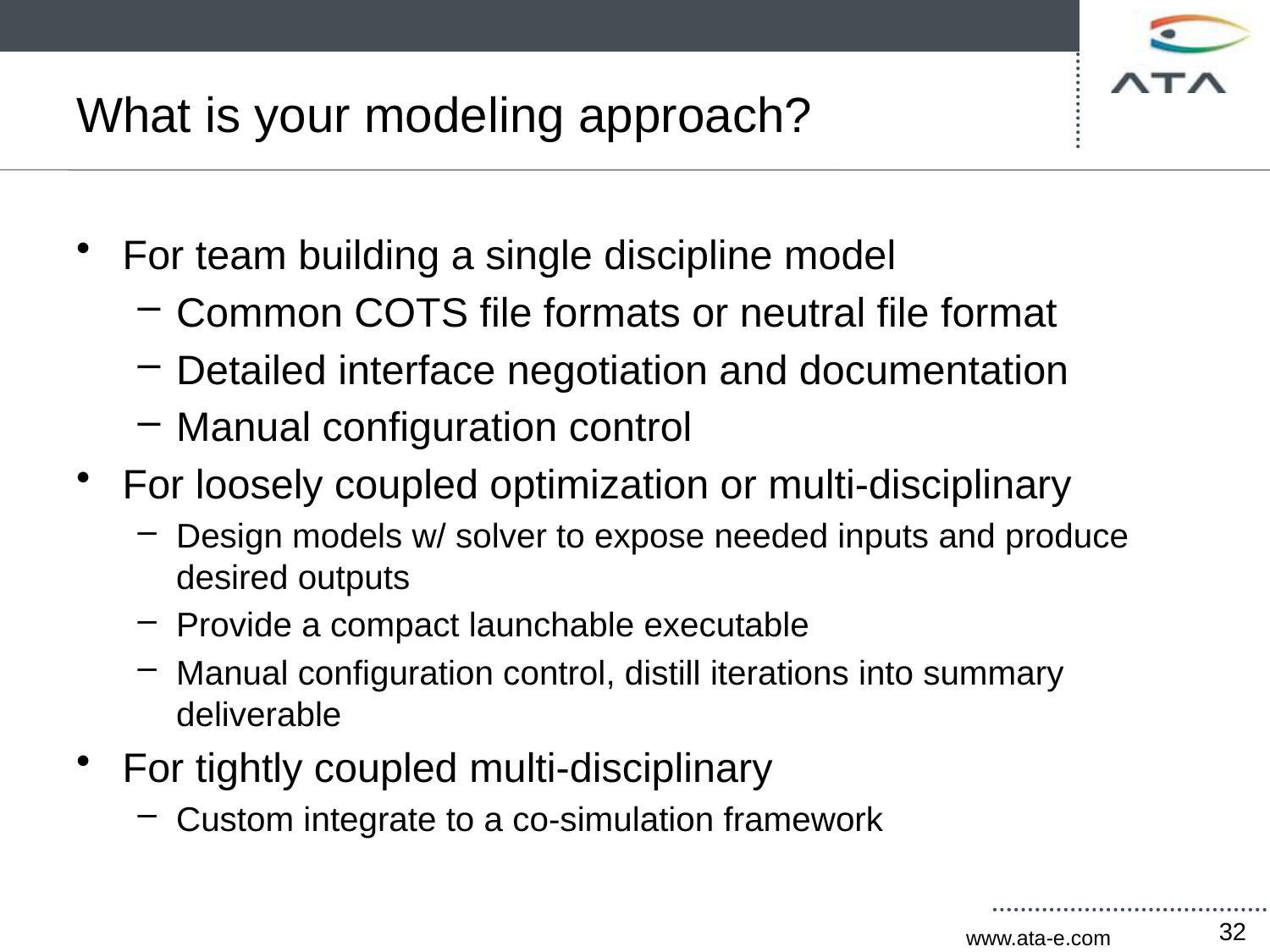

# What is your modeling approach?
For team building a single discipline model
Common COTS file formats or neutral file format
Detailed interface negotiation and documentation
Manual configuration control
For loosely coupled optimization or multi-disciplinary
Design models w/ solver to expose needed inputs and produce desired outputs
Provide a compact launchable executable
Manual configuration control, distill iterations into summary deliverable
For tightly coupled multi-disciplinary
Custom integrate to a co-simulation framework